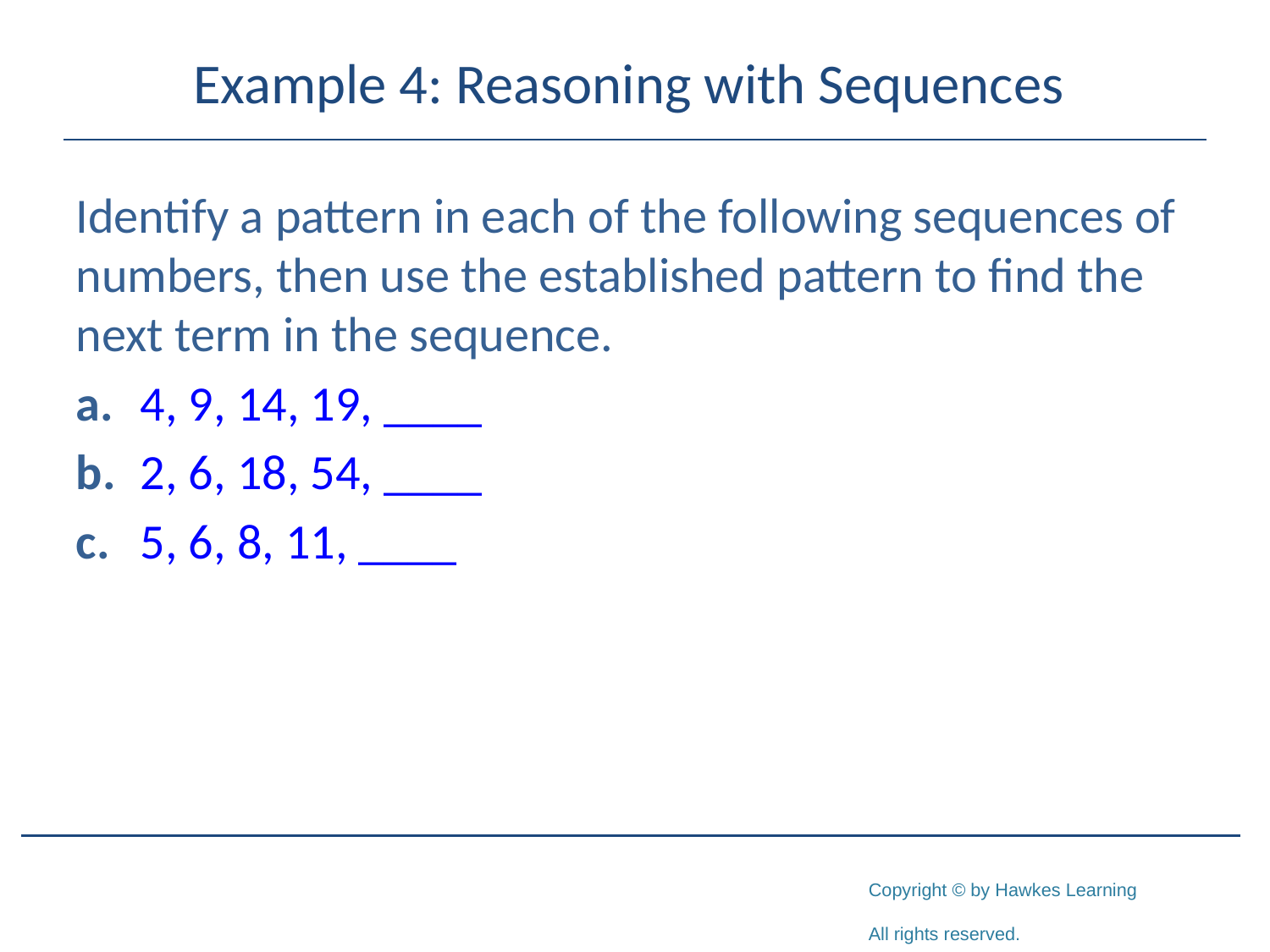

# Example 4: Reasoning with Sequences
Identify a pattern in each of the following sequences of numbers, then use the established pattern to find the next term in the sequence.
a.	4, 9, 14, 19, ____
b.	2, 6, 18, 54, ____
c.	5, 6, 8, 11, ____